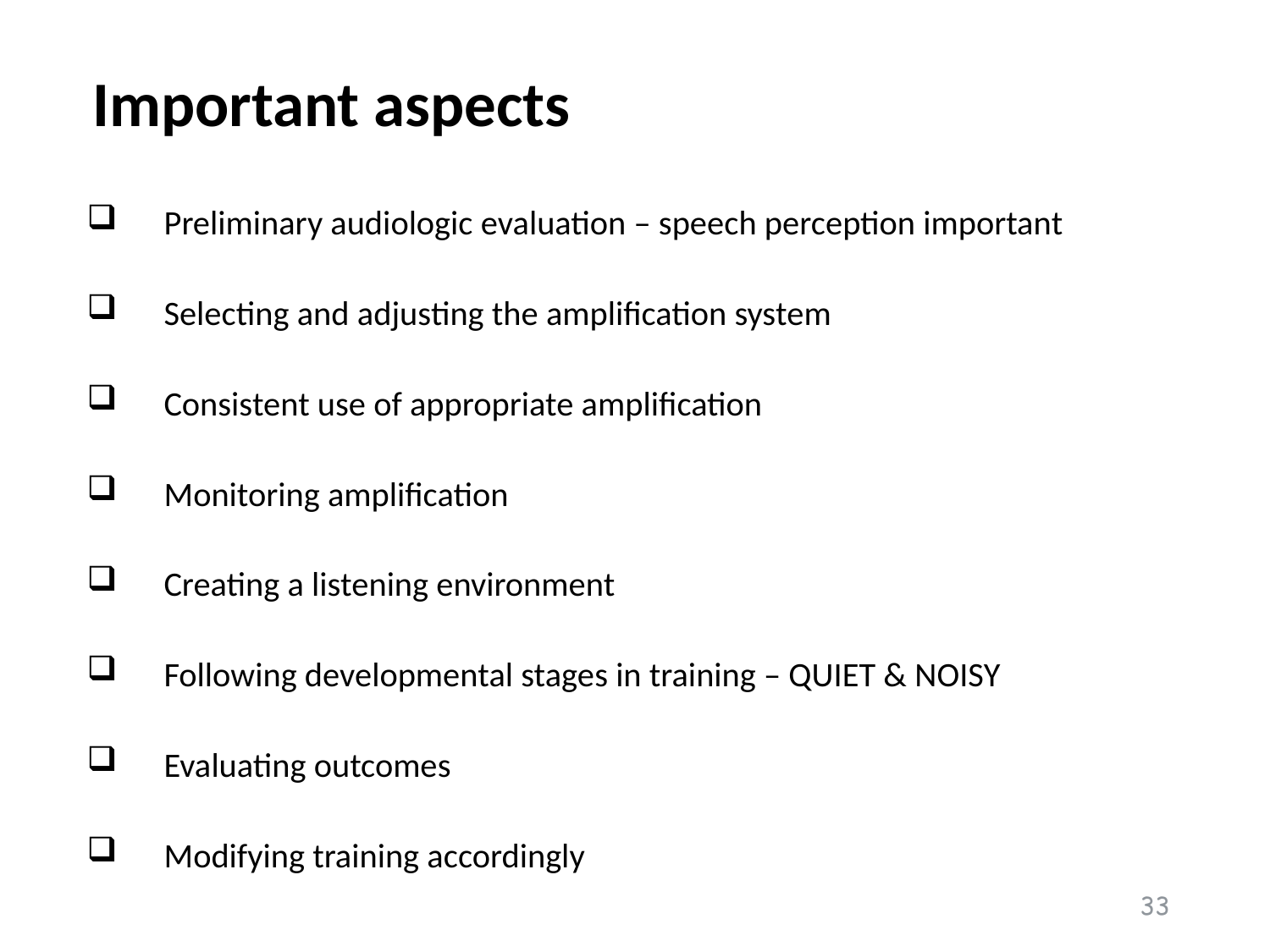

# Important aspects
Preliminary audiologic evaluation – speech perception important

Selecting and adjusting the amplification system

Consistent use of appropriate amplification

Monitoring amplification

Creating a listening environment

Following developmental stages in training – QUIET & NOISY

Evaluating outcomes

Modifying training accordingly
33